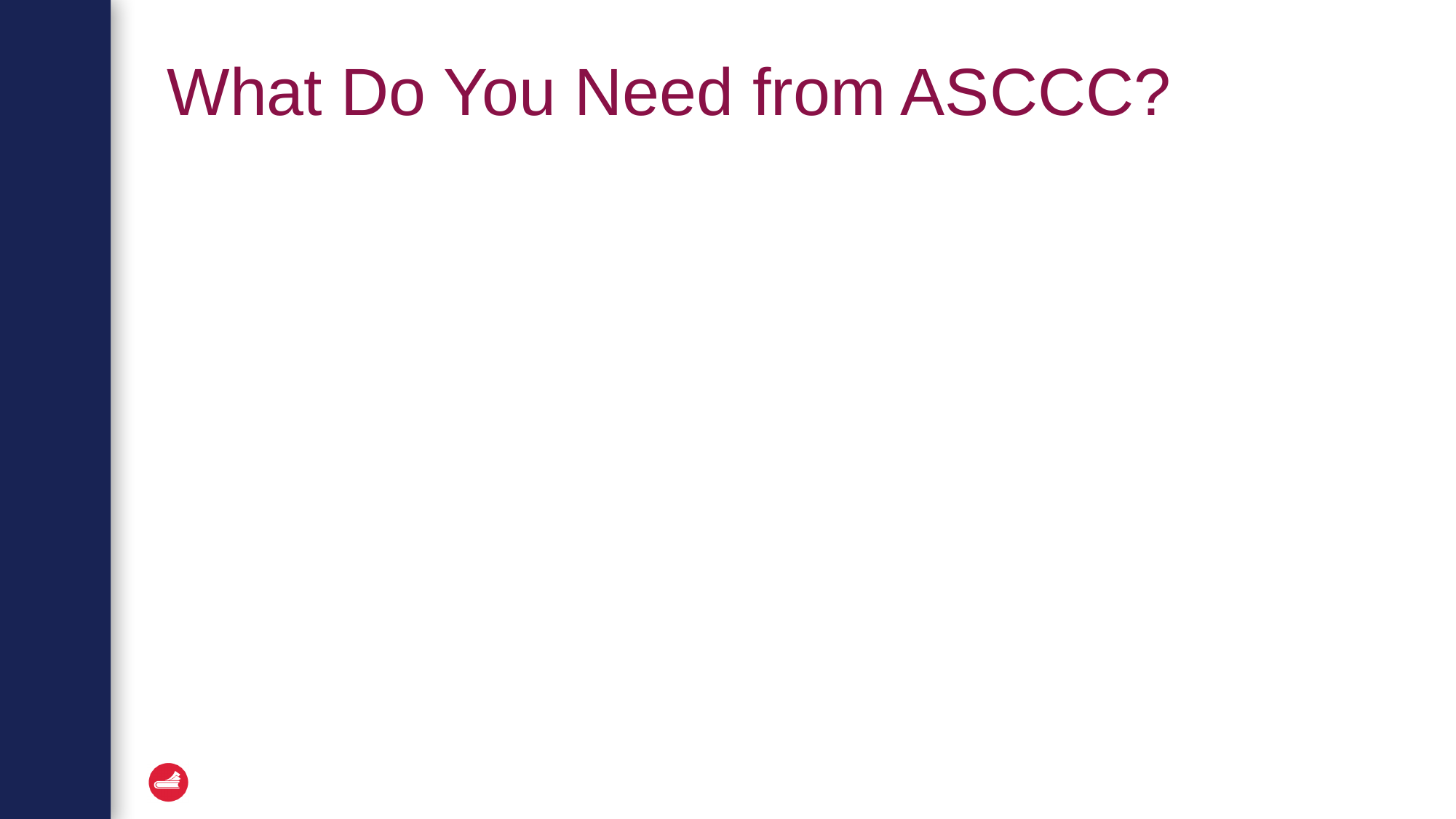

# What Do You Need from ASCCC?